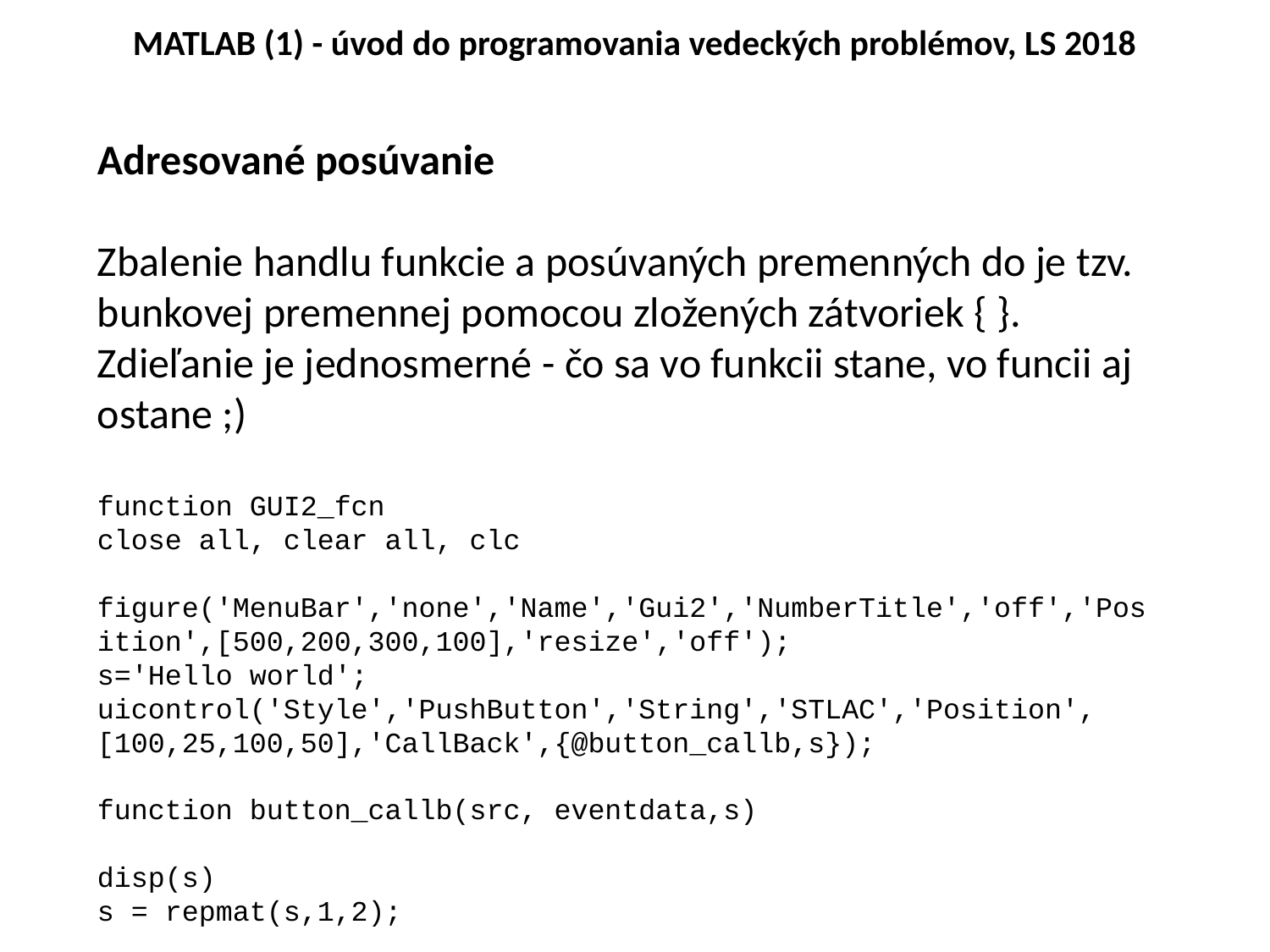

# MATLAB (1) - úvod do programovania vedeckých problémov, LS 2018
Adresované posúvanie

Zbalenie handlu funkcie a posúvaných premenných do je tzv. bunkovej premennej pomocou zložených zátvoriek { }. Zdieľanie je jednosmerné - čo sa vo funkcii stane, vo funcii aj ostane ;)

function GUI2_fcn
close all, clear all, clc

figure('MenuBar','none','Name','Gui2','NumberTitle','off','Position',[500,200,300,100],'resize','off');
s='Hello world';
uicontrol('Style','PushButton','String','STLAC','Position',[100,25,100,50],'CallBack',{@button_callb,s});

function button_callb(src, eventdata,s)

disp(s)
s = repmat(s,1,2);